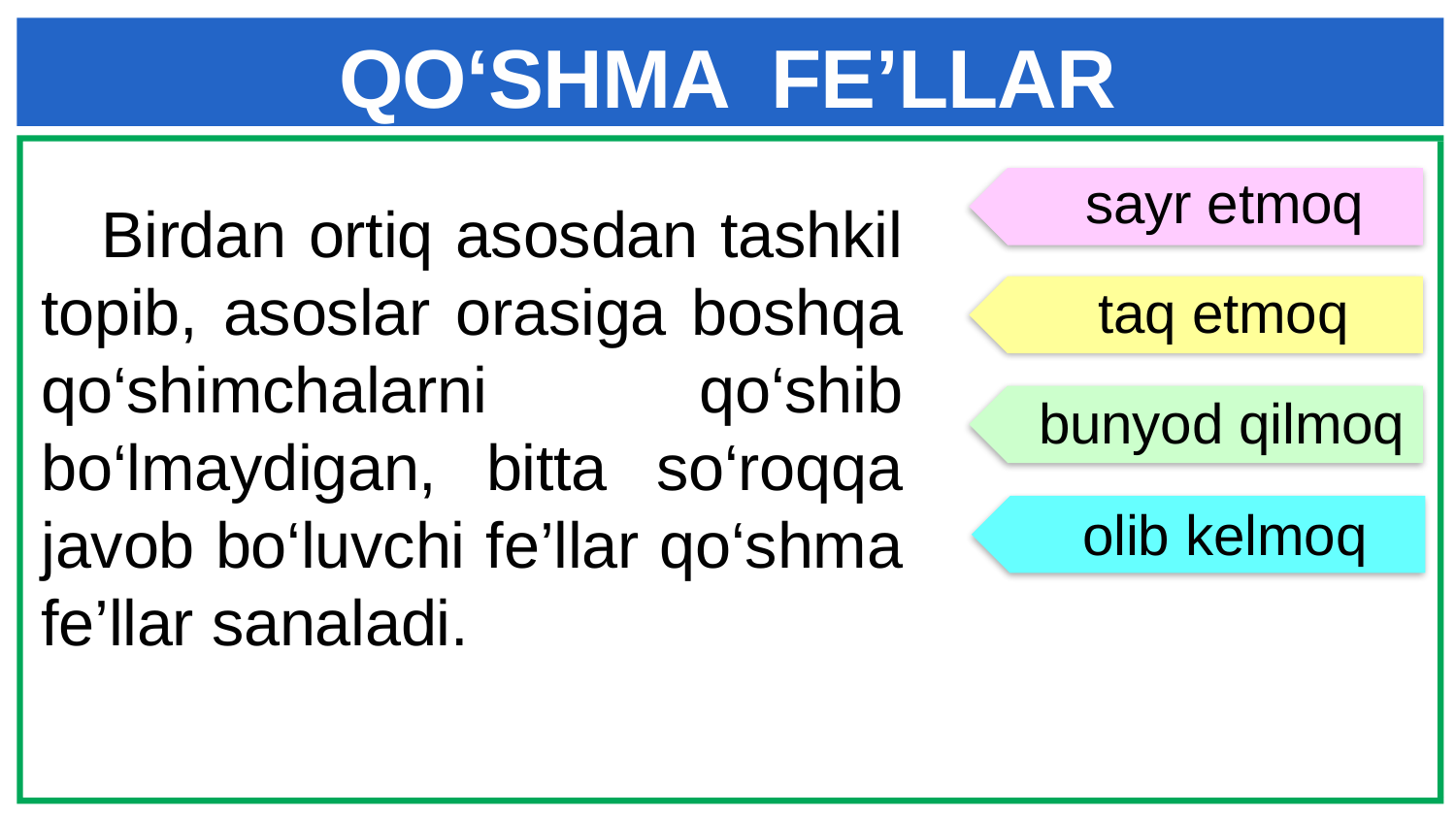

# QO‘SHMA  FE’LLAR
sayr etmoq

   Birdan ortiq asosdan tashkil topib, asoslar orasiga boshqa qo‘shimchalarni qo‘shib bo‘lmaydigan, bitta so‘roqqa javob bo‘luvchi fe’llar qo‘shma fe’llar sanaladi.
taq etmoq

bunyod qilmoq

olib kelmoq